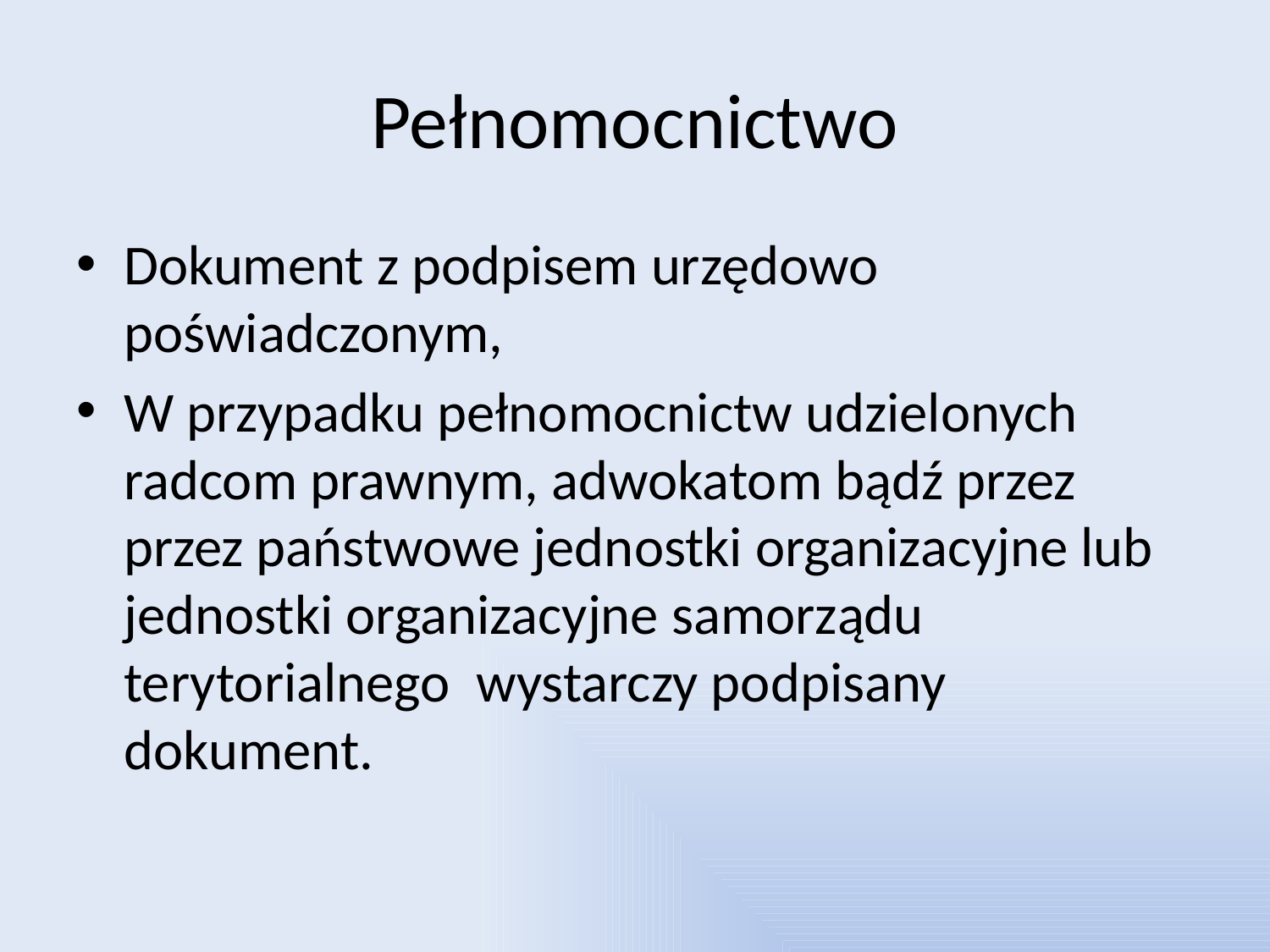

# Pełnomocnictwo
Dokument z podpisem urzędowo poświadczonym,
W przypadku pełnomocnictw udzielonych radcom prawnym, adwokatom bądź przez przez państwowe jednostki organizacyjne lub jednostki organizacyjne samorządu terytorialnego  wystarczy podpisany dokument.